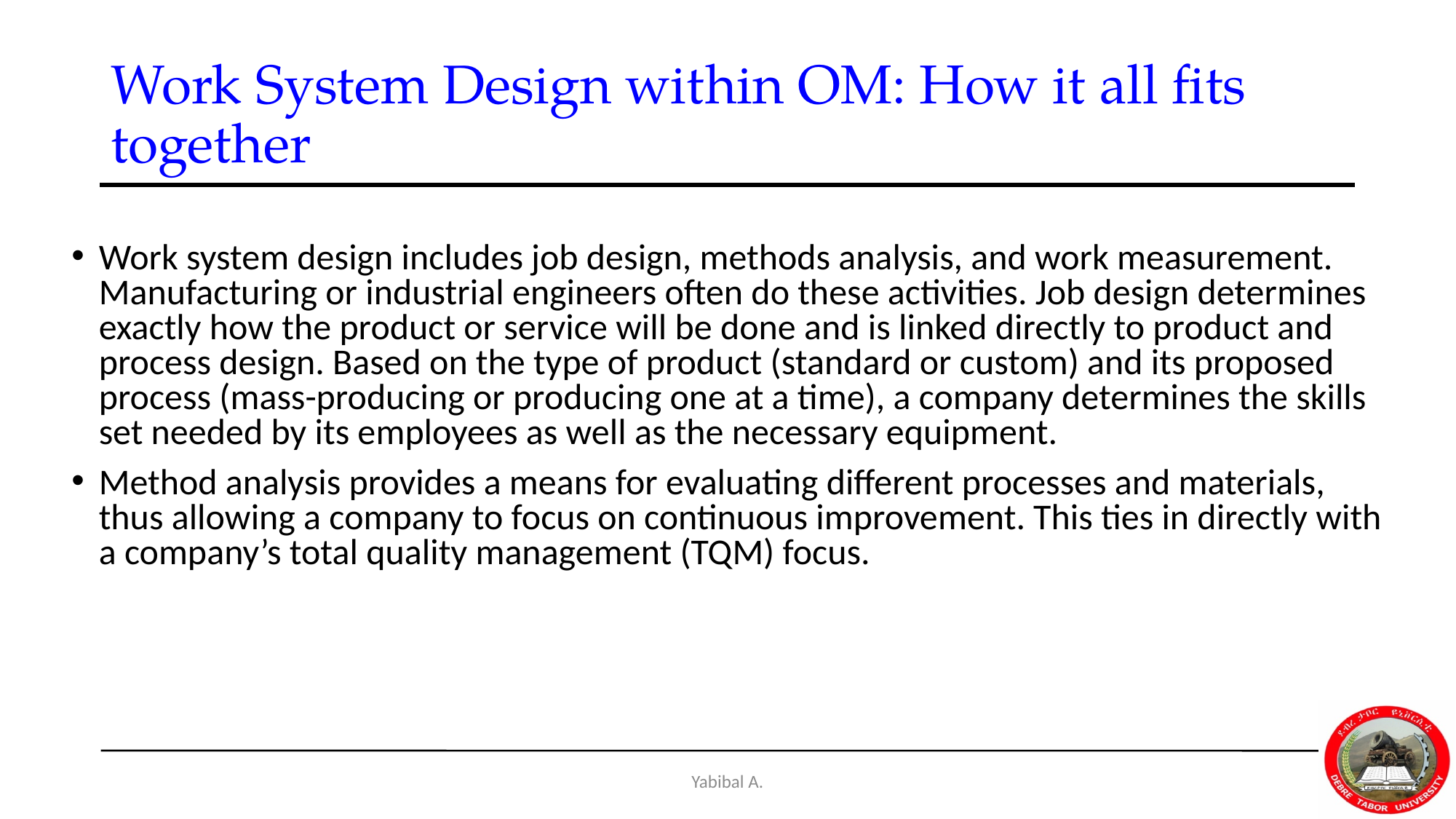

# Work System Design within OM: How it all fits together
Work system design includes job design, methods analysis, and work measurement. Manufacturing or industrial engineers often do these activities. Job design determines exactly how the product or service will be done and is linked directly to product and process design. Based on the type of product (standard or custom) and its proposed process (mass-producing or producing one at a time), a company determines the skills set needed by its employees as well as the necessary equipment.
Method analysis provides a means for evaluating different processes and materials, thus allowing a company to focus on continuous improvement. This ties in directly with a company’s total quality management (TQM) focus.
Yabibal A.